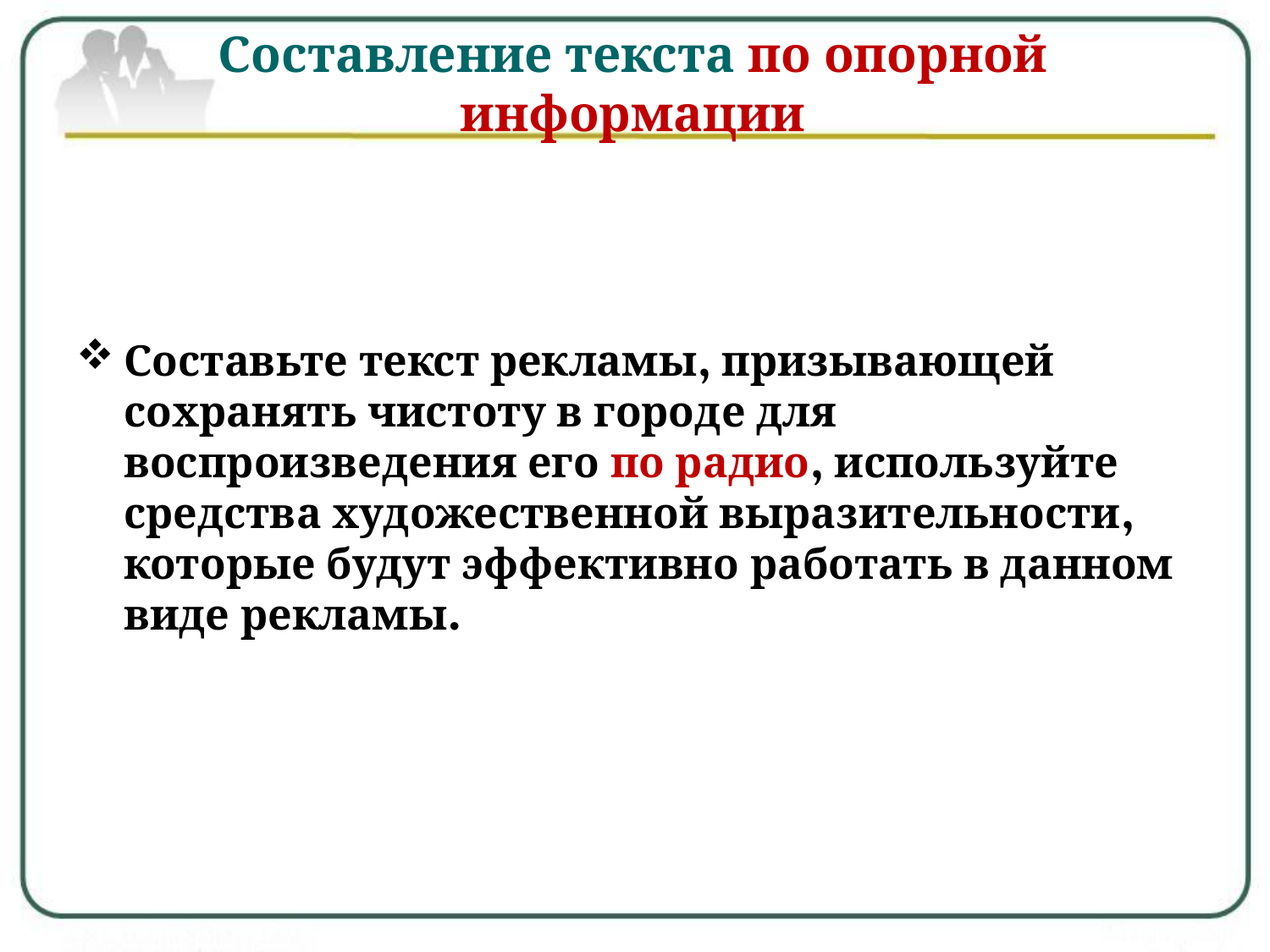

# Составление текста по опорной информации
Составьте текст рекламы, призывающей сохранять чистоту в городе для воспроизведения его по радио, используйте средства художественной выразительности, которые будут эффективно работать в данном виде рекламы.